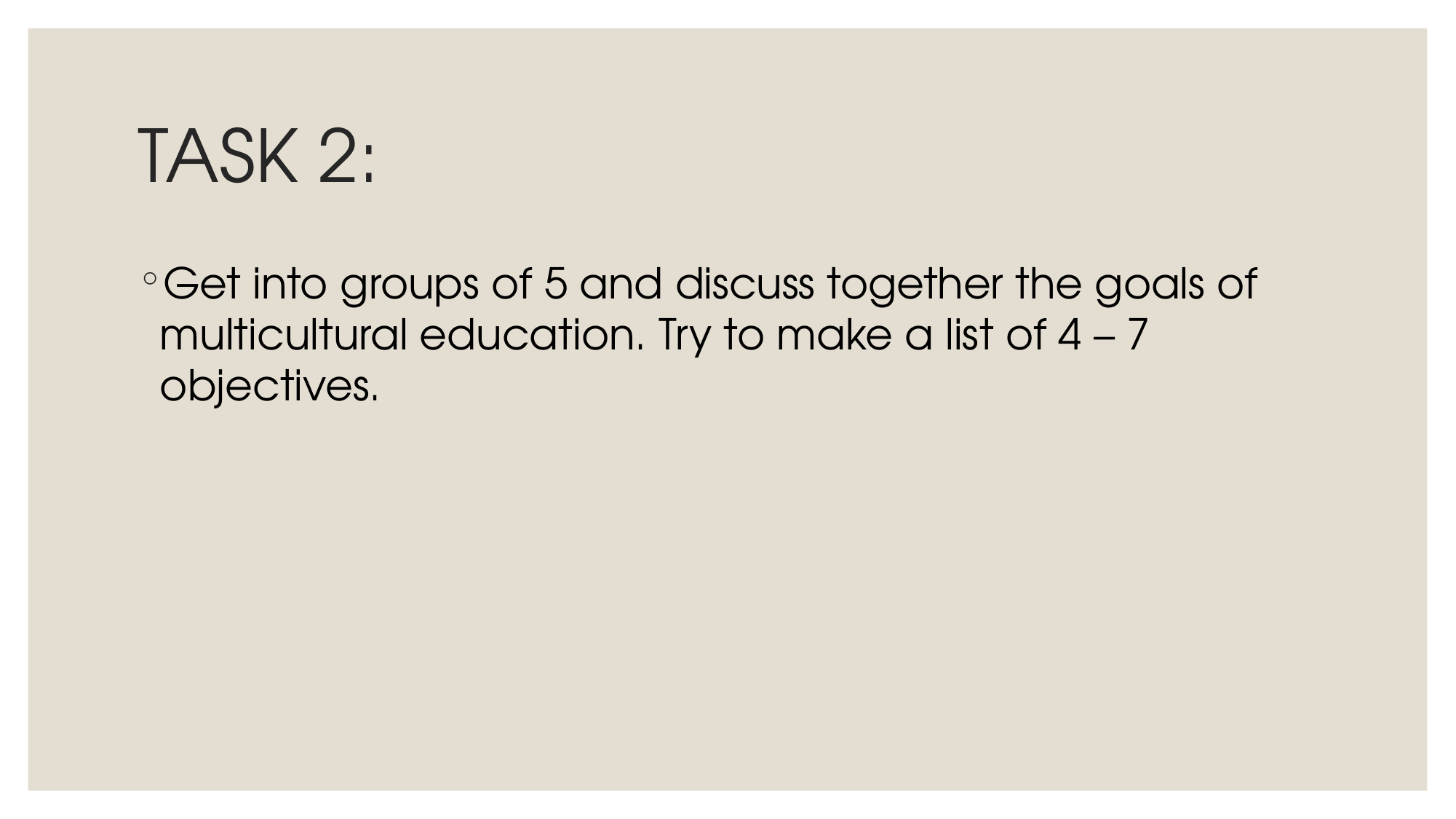

# TASK 2:
Get into groups of 5 and discuss together the goals of multicultural education. Try to make a list of 4 – 7 objectives.